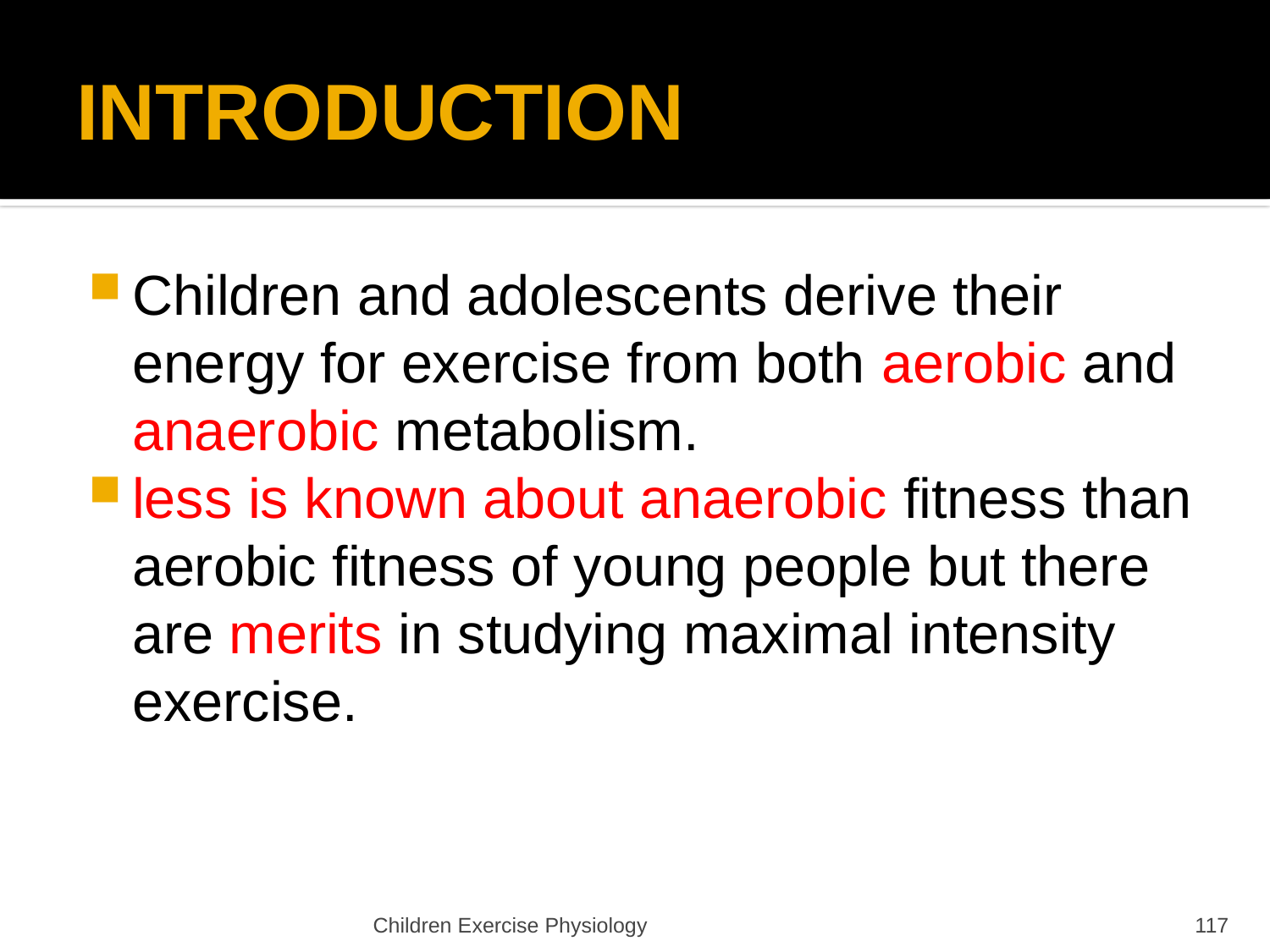

# INTRODUCTION
Children and adolescents derive their energy for exercise from both aerobic and anaerobic metabolism.
less is known about anaerobic fitness than aerobic fitness of young people but there are merits in studying maximal intensity exercise.

Children Exercise Physiology
117